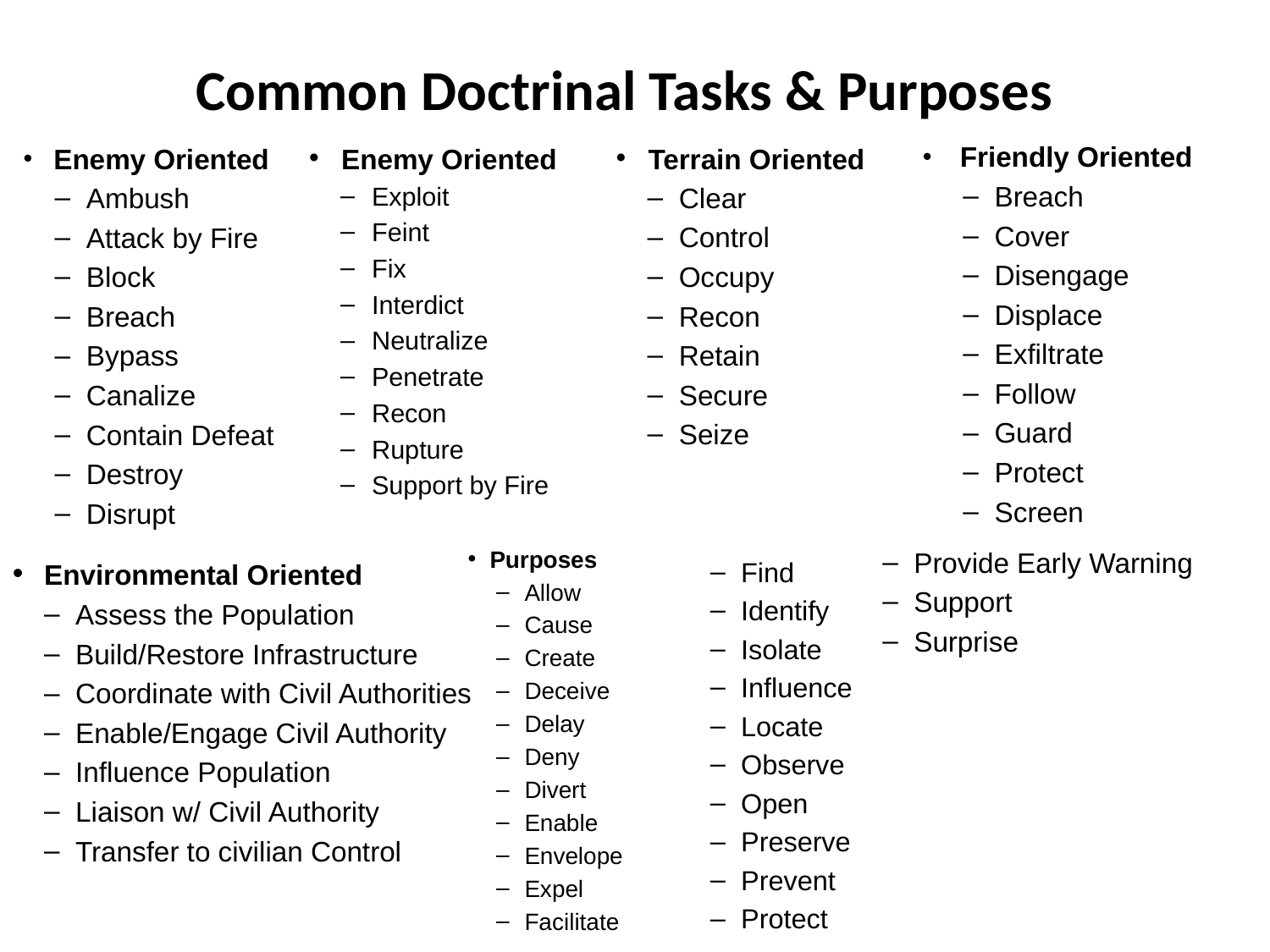

# Common Doctrinal Tasks & Purposes
 Friendly Oriented
Breach
Cover
Disengage
Displace
Exfiltrate
Follow
Guard
Protect
Screen
 Enemy Oriented
Ambush
Attack by Fire
Block
Breach
Bypass
Canalize
Contain Defeat
Destroy
Disrupt
 Enemy Oriented
Exploit
Feint
Fix
Interdict
Neutralize
Penetrate
Recon
Rupture
Support by Fire
 Terrain Oriented
Clear
Control
Occupy
Recon
Retain
Secure
Seize

Purposes
Allow
Cause
Create
Deceive
Delay
Deny
Divert
Enable
Envelope
Expel
Facilitate

Provide Early Warning
Support
Surprise

 Environmental Oriented
Assess the Population
Build/Restore Infrastructure
Coordinate with Civil Authorities
Enable/Engage Civil Authority
Influence Population
Liaison w/ Civil Authority
Transfer to civilian Control

Find
Identify
Isolate
Influence
Locate
Observe
Open
Preserve
Prevent
Protect